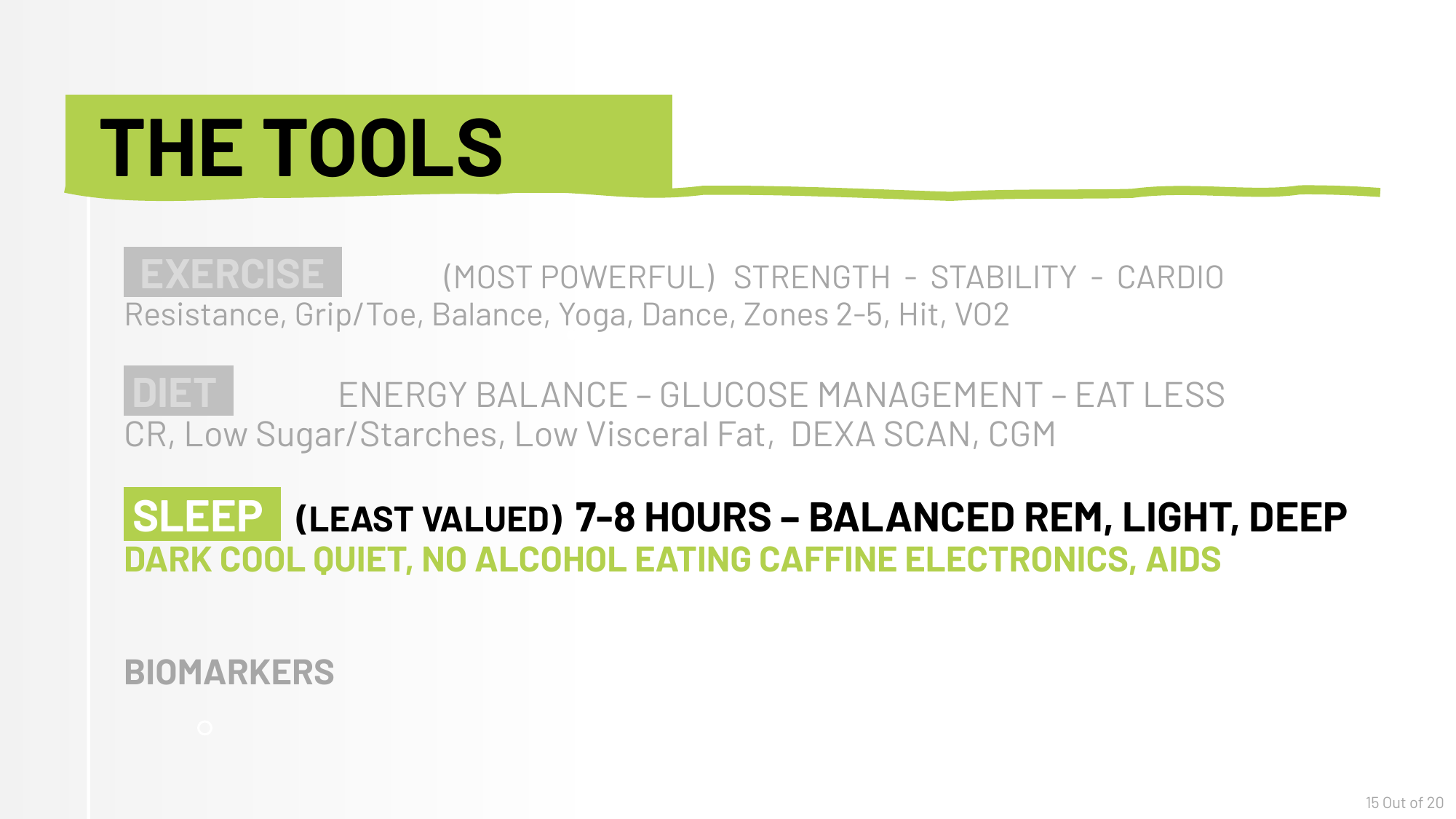

# The tools  …

  EXERCISE    	(MOST POWERFUL)   STRENGTH  -  STABILITY  -  CARDIO
Resistance, Grip/Toe, Balance, Yoga, Dance, Zones 2-5, Hit, VO2
 DIET            		ENERGY BALANCE – GLUCOSE MANAGEMENT – EAT LESS
CR, Low Sugar/Starches, Low Visceral Fat,  DEXA SCAN, CGM
 SLEEP    (LEAST VALUED)  7-8 HOURS – BALANCED REM, LIGHT, DEEP
DARK COOL QUIET, NO ALCOHOL EATING CAFFINE ELECTRONICS, AIDS

BIOMARKERS
15 Out of 20